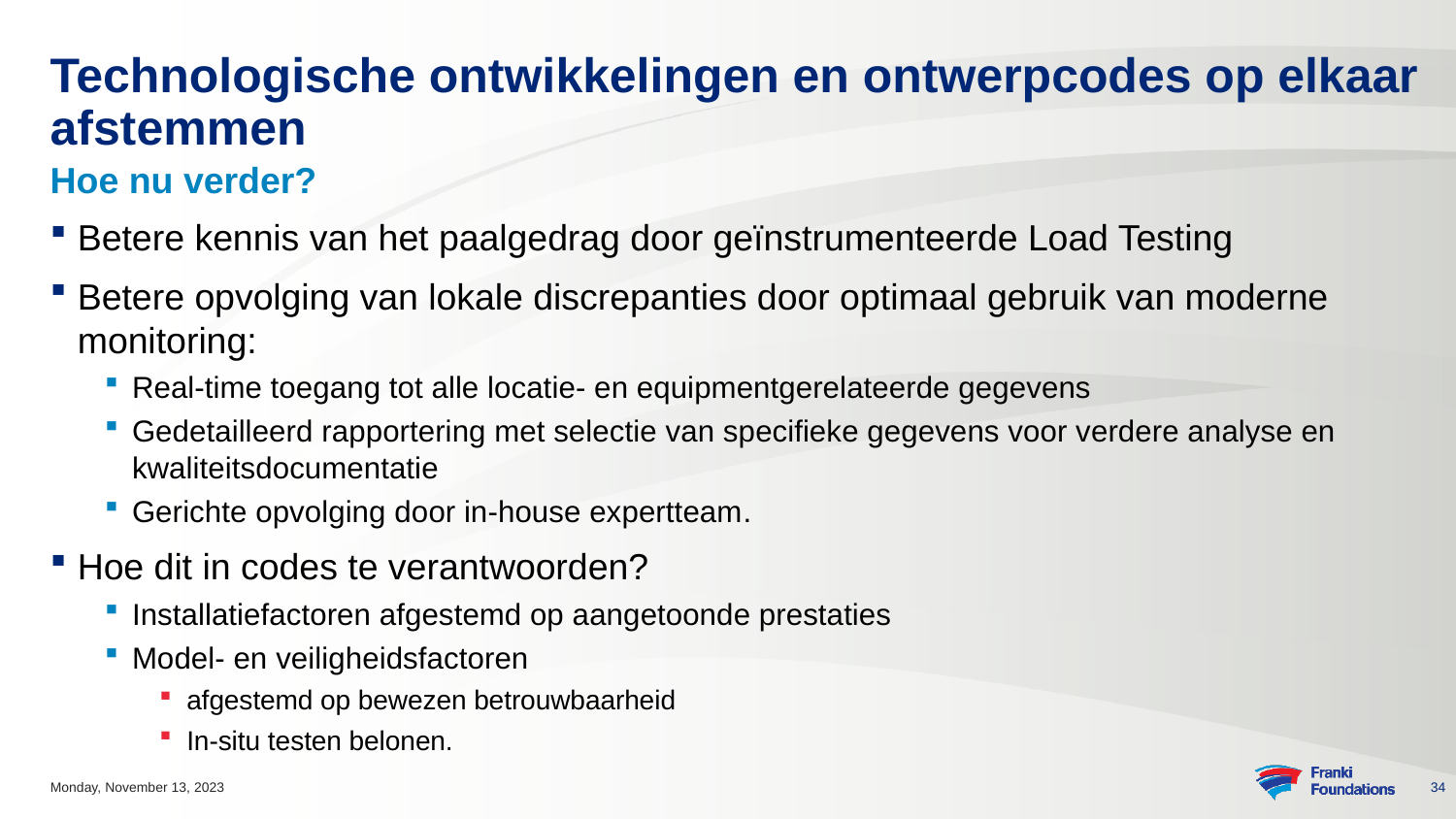

# Technologische ontwikkelingen en ontwerpcodes op elkaar afstemmen
Hoe nu verder?
Betere kennis van het paalgedrag door geïnstrumenteerde Load Testing
Betere opvolging van lokale discrepanties door optimaal gebruik van moderne monitoring:
Real-time toegang tot alle locatie- en equipmentgerelateerde gegevens
Gedetailleerd rapportering met selectie van specifieke gegevens voor verdere analyse en kwaliteitsdocumentatie
Gerichte opvolging door in-house expertteam.
Hoe dit in codes te verantwoorden?
Installatiefactoren afgestemd op aangetoonde prestaties
Model- en veiligheidsfactoren
afgestemd op bewezen betrouwbaarheid
In-situ testen belonen.
Monday, November 13, 2023
34